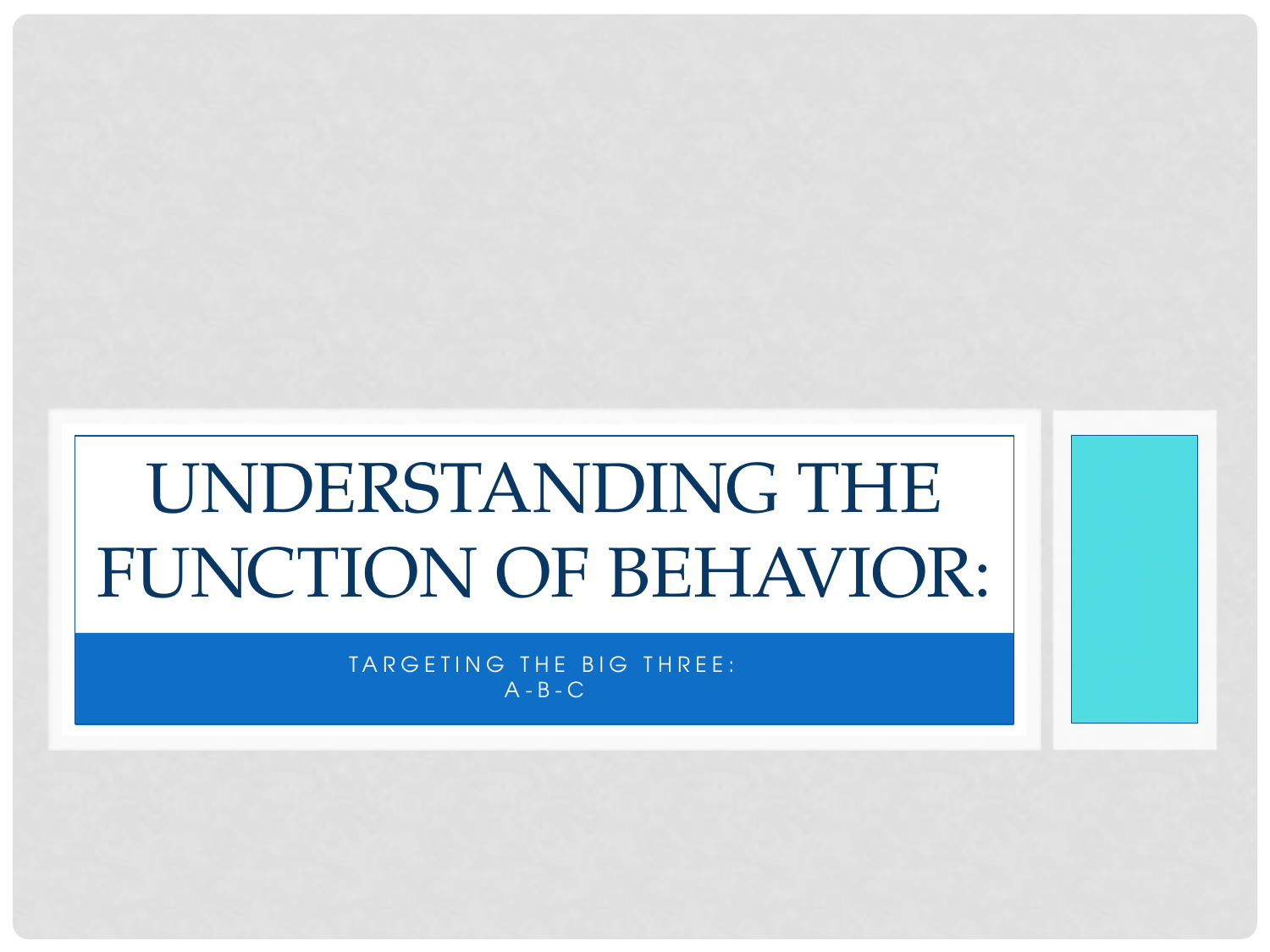

# Understanding the Function of Behavior:
Targeting the Big Three:
A-B-C